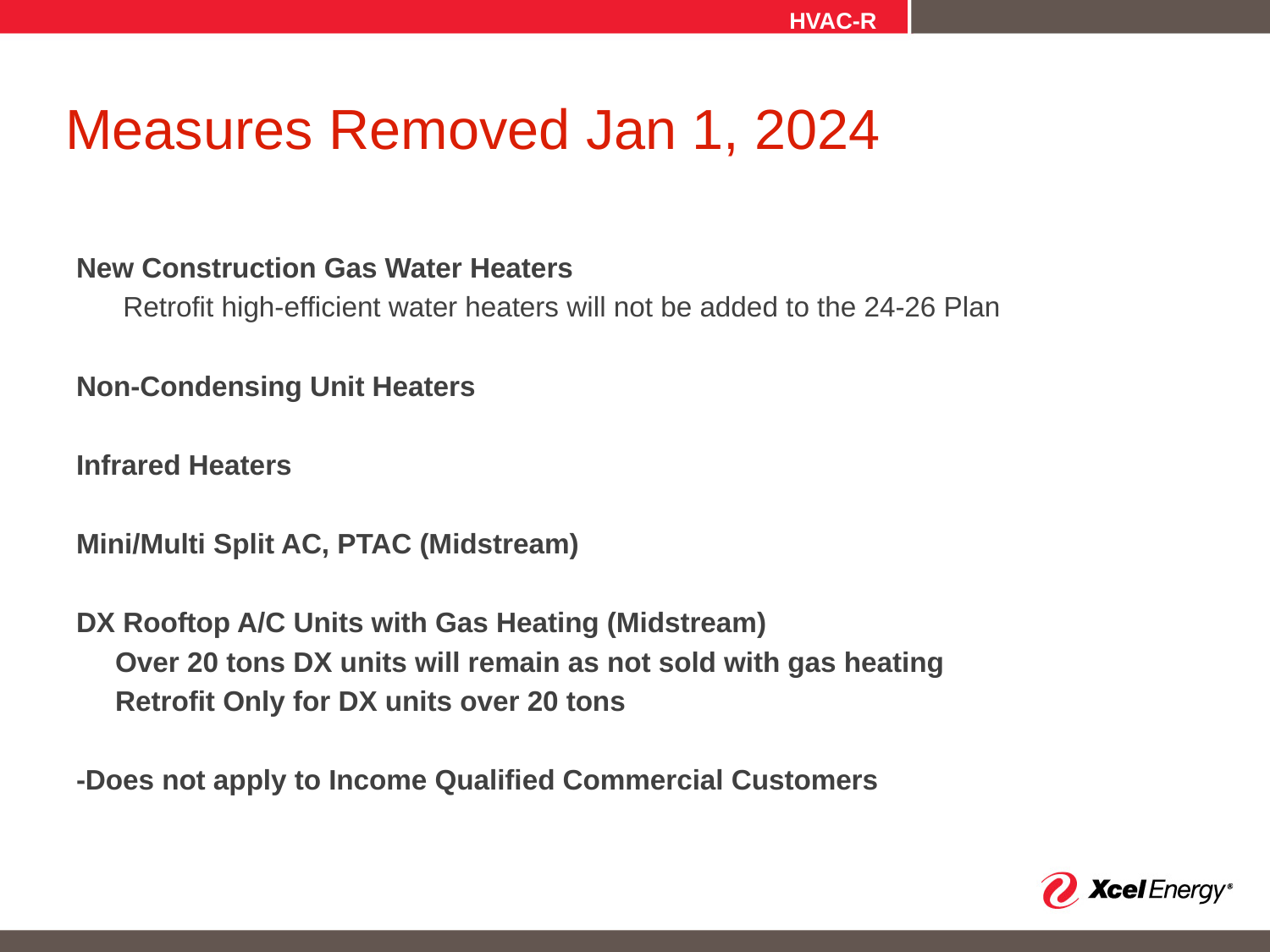

HVAC-R
# Measures Removed Jan 1, 2024
New Construction Gas Water Heaters
      Retrofit high-efficient water heaters will not be added to the 24-26 Plan

Non-Condensing Unit Heaters

Infrared Heaters

Mini/Multi Split AC, PTAC (Midstream)

DX Rooftop A/C Units with Gas Heating (Midstream)
     Over 20 tons DX units will remain as not sold with gas heating
     Retrofit Only for DX units over 20 tons

-Does not apply to Income Qualified Commercial Customers